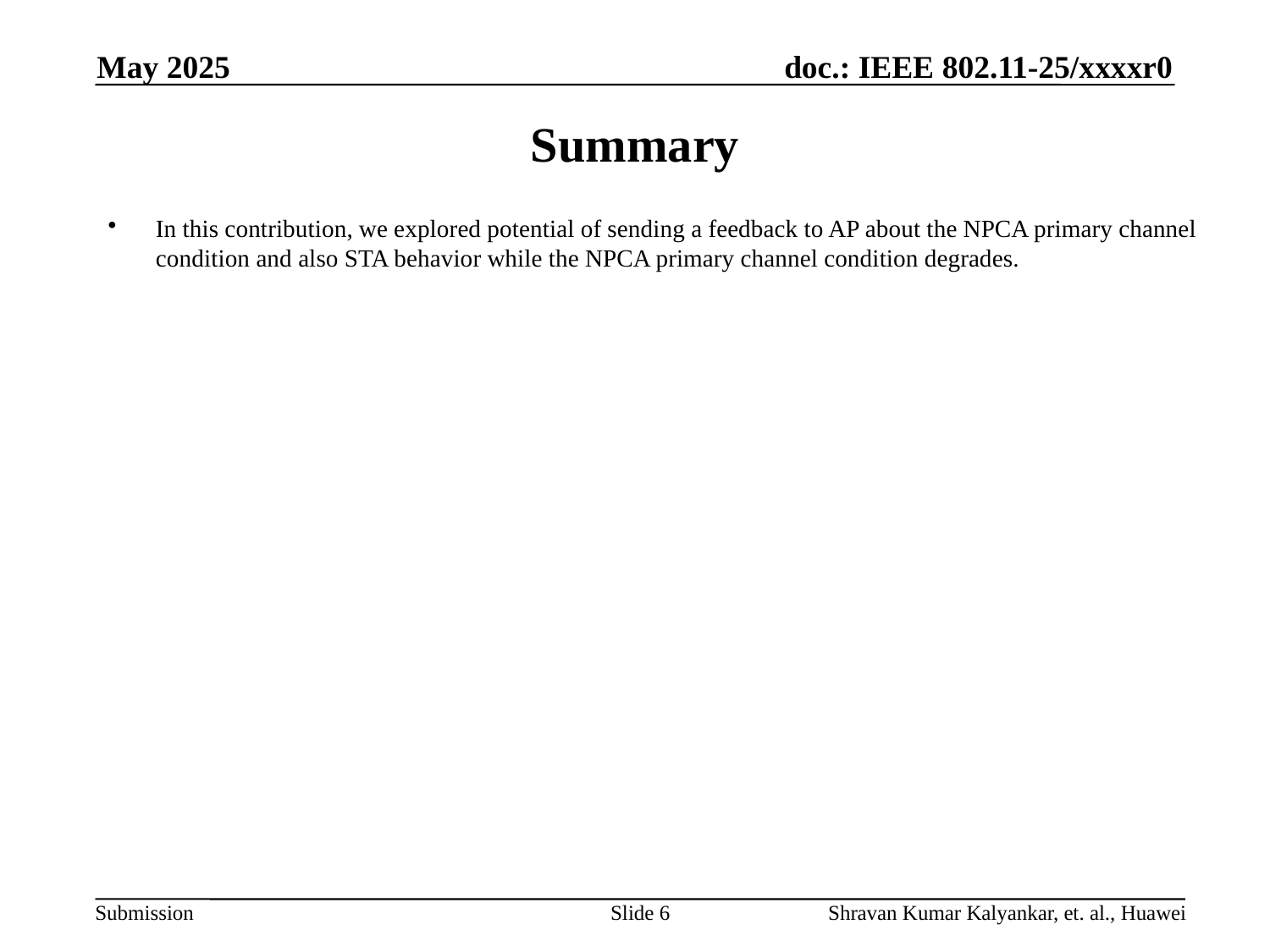

May 2025
# Summary
In this contribution, we explored potential of sending a feedback to AP about the NPCA primary channel condition and also STA behavior while the NPCA primary channel condition degrades.

Slide 6
Shravan Kumar Kalyankar, et. al., Huawei